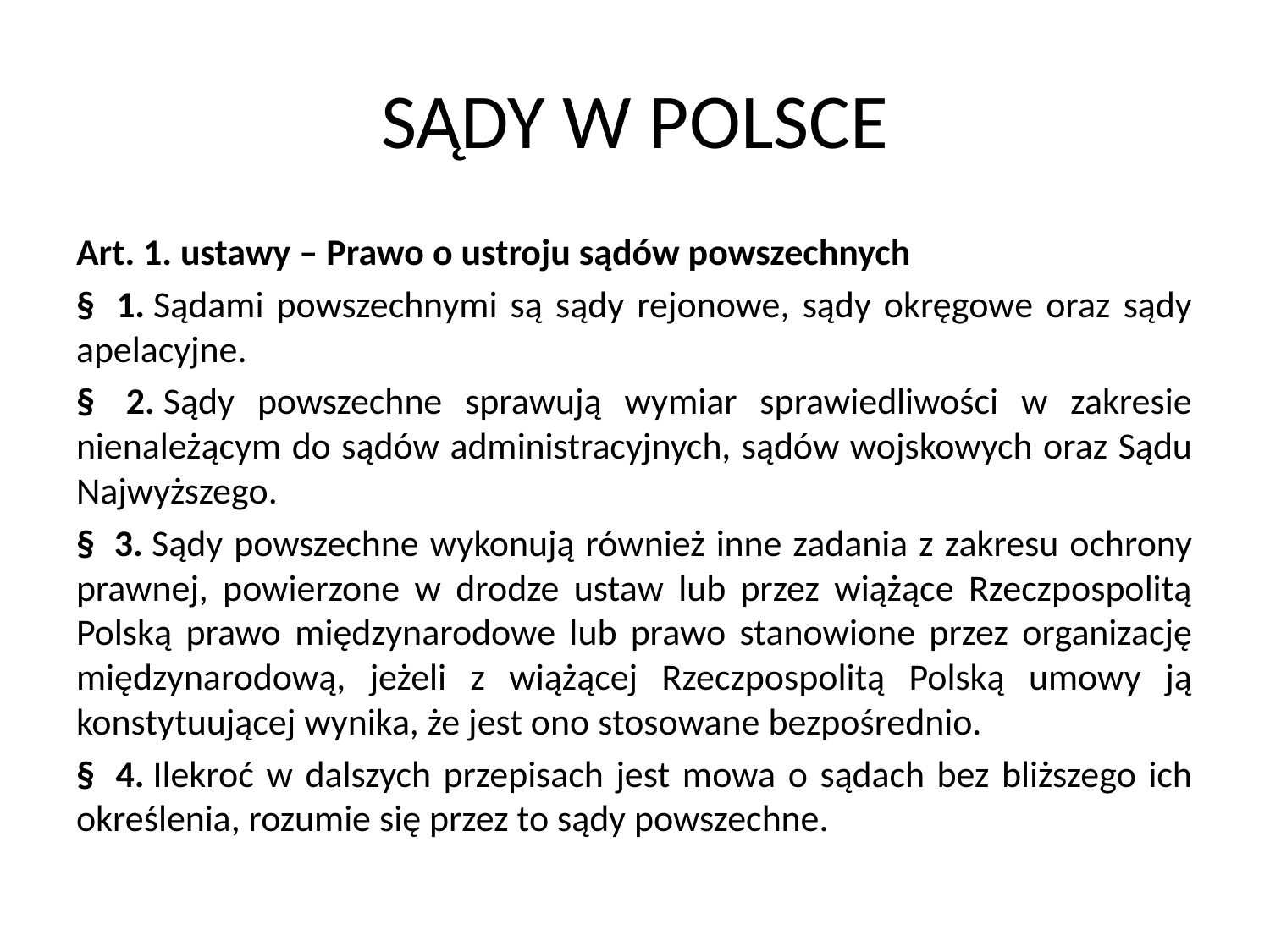

# SĄDY W POLSCE
Art. 1. ustawy – Prawo o ustroju sądów powszechnych
§  1. Sądami powszechnymi są sądy rejonowe, sądy okręgowe oraz sądy apelacyjne.
§  2. Sądy powszechne sprawują wymiar sprawiedliwości w zakresie nienależącym do sądów administracyjnych, sądów wojskowych oraz Sądu Najwyższego.
§  3. Sądy powszechne wykonują również inne zadania z zakresu ochrony prawnej, powierzone w drodze ustaw lub przez wiążące Rzeczpospolitą Polską prawo międzynarodowe lub prawo stanowione przez organizację międzynarodową, jeżeli z wiążącej Rzeczpospolitą Polską umowy ją konstytuującej wynika, że jest ono stosowane bezpośrednio.
§  4. Ilekroć w dalszych przepisach jest mowa o sądach bez bliższego ich określenia, rozumie się przez to sądy powszechne.